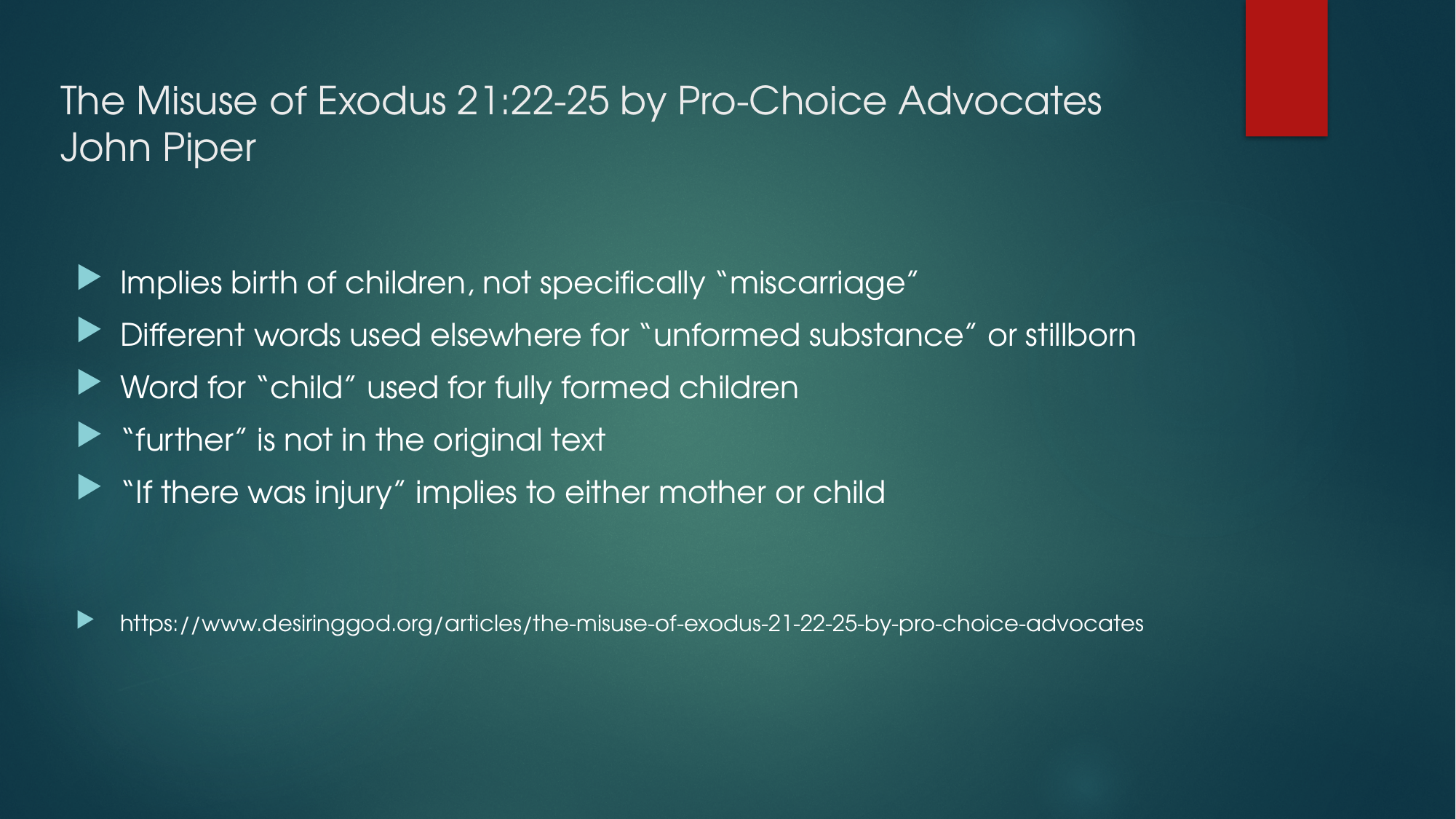

# The Misuse of Exodus 21:22-25 by Pro-Choice Advocates
John Piper
Implies birth of children, not specifically “miscarriage”
Different words used elsewhere for “unformed substance” or stillborn
Word for “child” used for fully formed children
“further” is not in the original text
“If there was injury” implies to either mother or child

https://www.desiringgod.org/articles/the-misuse-of-exodus-21-22-25-by-pro-choice-advocates